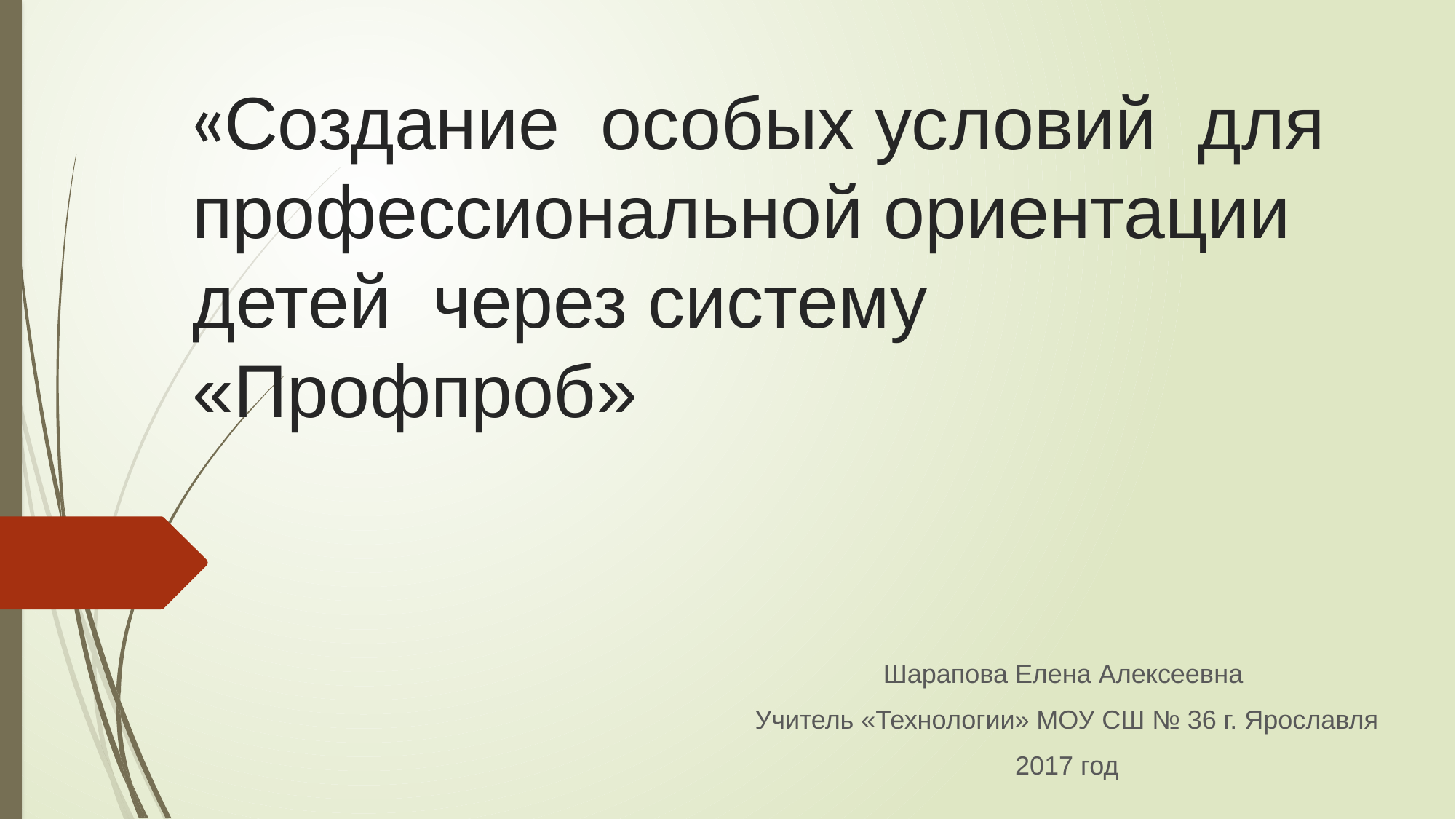

# «Создание  особых условий  для профессиональной ориентации детей  через систему «Профпроб»
Шарапова Елена Алексеевна
Учитель «Технологии» МОУ СШ № 36 г. Ярославля
2017 год